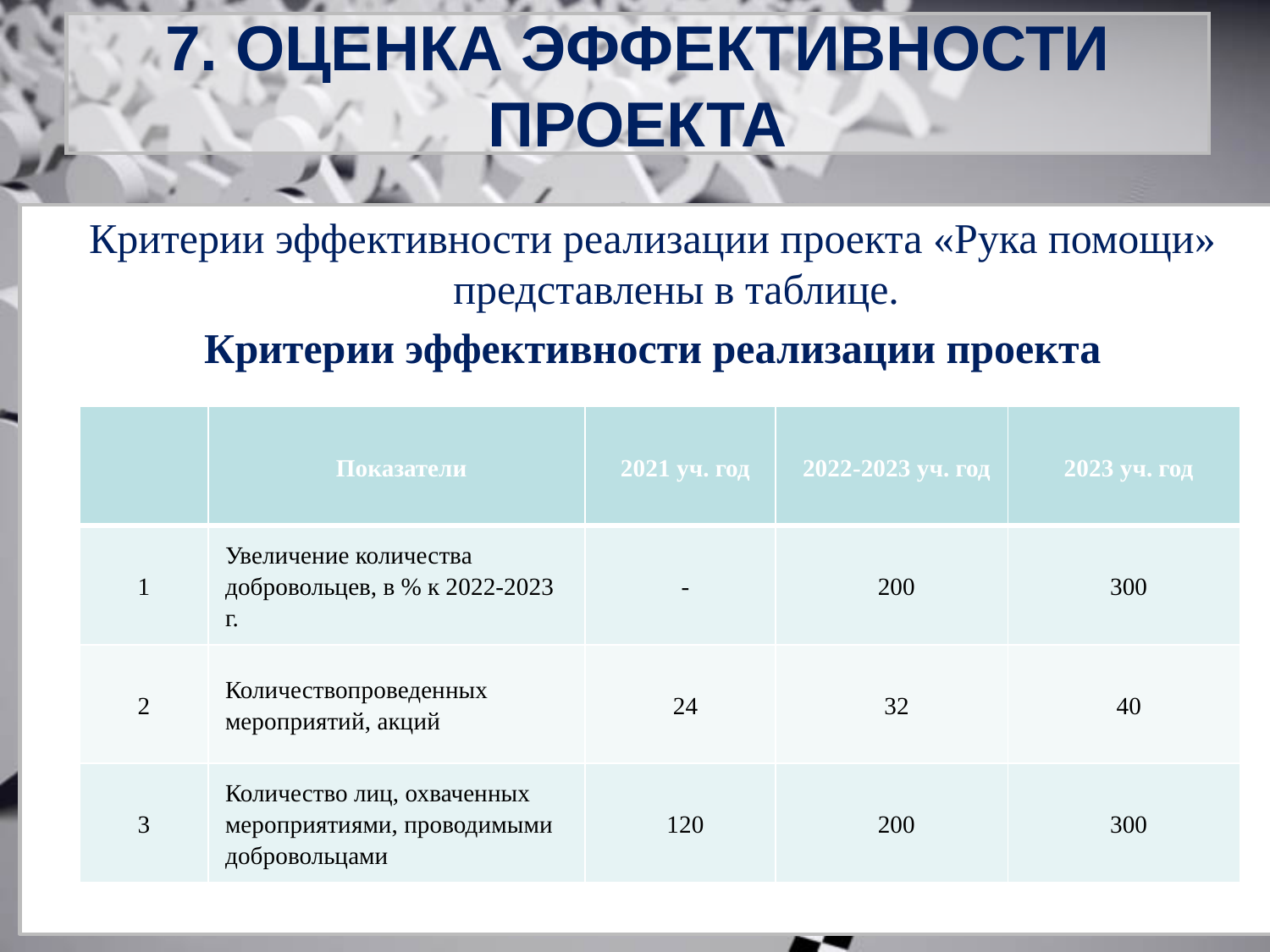

# 7. ОЦЕНКА ЭФФЕКТИВНОСТИ ПРОЕКТА

Критерии эффективности реализации проекта «Рука помощи» представлены в таблице.
Критерии эффективности реализации проекта

|  | Показатели | 2021 уч. год | 2022-2023 уч. год | 2023 уч. год |
| --- | --- | --- | --- | --- |
| 1 | Увеличение количества добровольцев, в % к 2022-2023 г. | - | 200 | 300 |
| 2 | Количествопроведенных мероприятий, акций | 24 | 32 | 40 |
| 3 | Количество лиц, охваченных мероприятиями, проводимыми добровольцами | 120 | 200 | 300 |